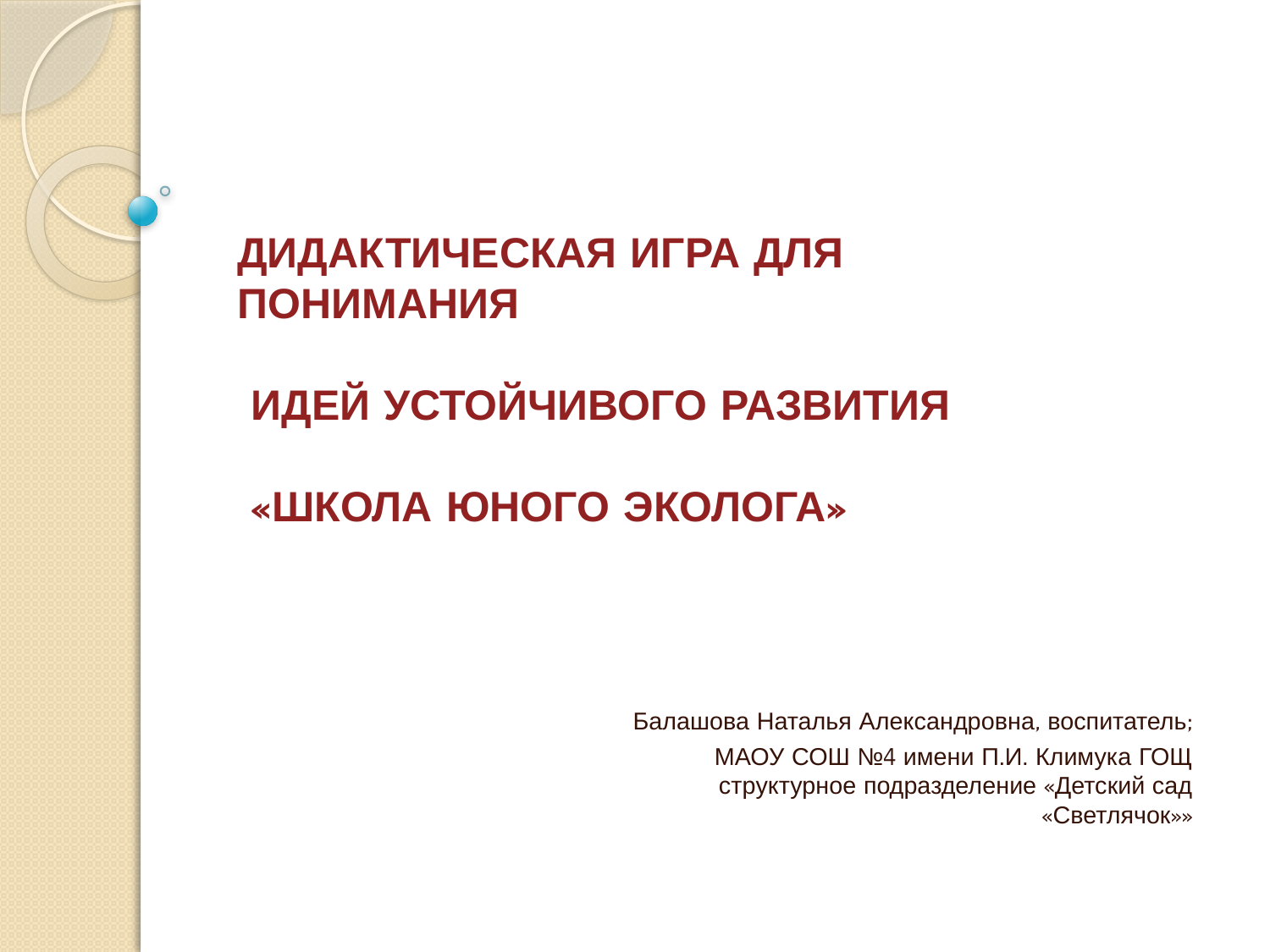

# ДИДАКТИЧЕСКАЯ ИГРА ДЛЯ ПОНИМАНИЯ ИДЕЙ УСТОЙЧИВОГО РАЗВИТИЯ «ШКОЛА ЮНОГО ЭКОЛОГА»
Балашова Наталья Александровна, воспитатель;
МАОУ СОШ №4 имени П.И. Климука ГОЩ структурное подразделение «Детский сад «Светлячок»»